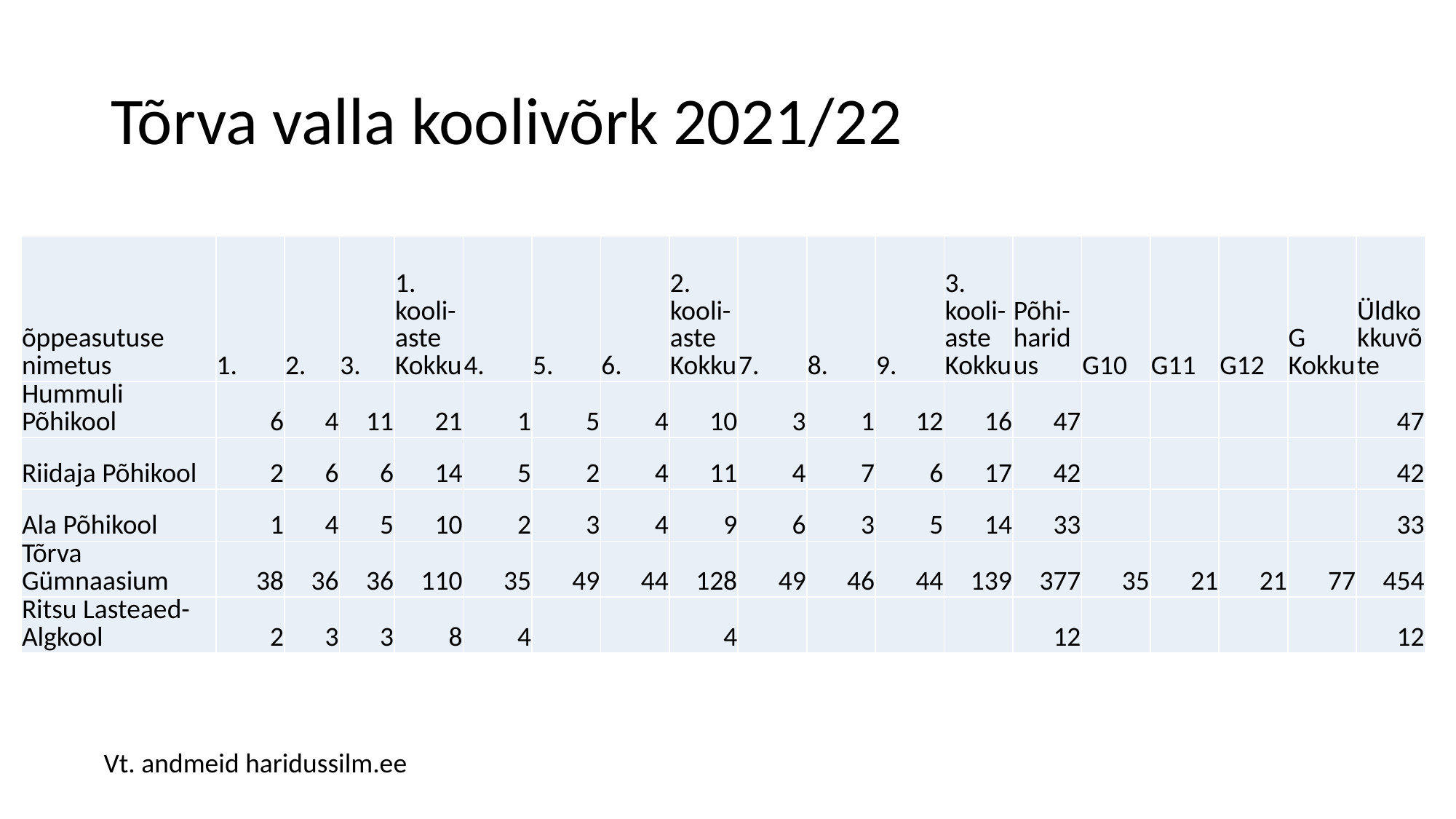

# Tõrva valla koolivõrk 2021/22
| õppeasutuse nimetus | 1. | 2. | 3. | 1. kooli-aste Kokku | 4. | 5. | 6. | 2. kooli-aste Kokku | 7. | 8. | 9. | 3. kooli-aste Kokku | Põhi-haridus | G10 | G11 | G12 | G Kokku | Üldkokkuvõte |
| --- | --- | --- | --- | --- | --- | --- | --- | --- | --- | --- | --- | --- | --- | --- | --- | --- | --- | --- |
| Hummuli Põhikool | 6 | 4 | 11 | 21 | 1 | 5 | 4 | 10 | 3 | 1 | 12 | 16 | 47 |  |  |  |  | 47 |
| Riidaja Põhikool | 2 | 6 | 6 | 14 | 5 | 2 | 4 | 11 | 4 | 7 | 6 | 17 | 42 |  |  |  |  | 42 |
| Ala Põhikool | 1 | 4 | 5 | 10 | 2 | 3 | 4 | 9 | 6 | 3 | 5 | 14 | 33 |  |  |  |  | 33 |
| Tõrva Gümnaasium | 38 | 36 | 36 | 110 | 35 | 49 | 44 | 128 | 49 | 46 | 44 | 139 | 377 | 35 | 21 | 21 | 77 | 454 |
| Ritsu Lasteaed-Algkool | 2 | 3 | 3 | 8 | 4 |  |  | 4 |  |  |  |  | 12 |  |  |  |  | 12 |
Vt. andmeid haridussilm.ee